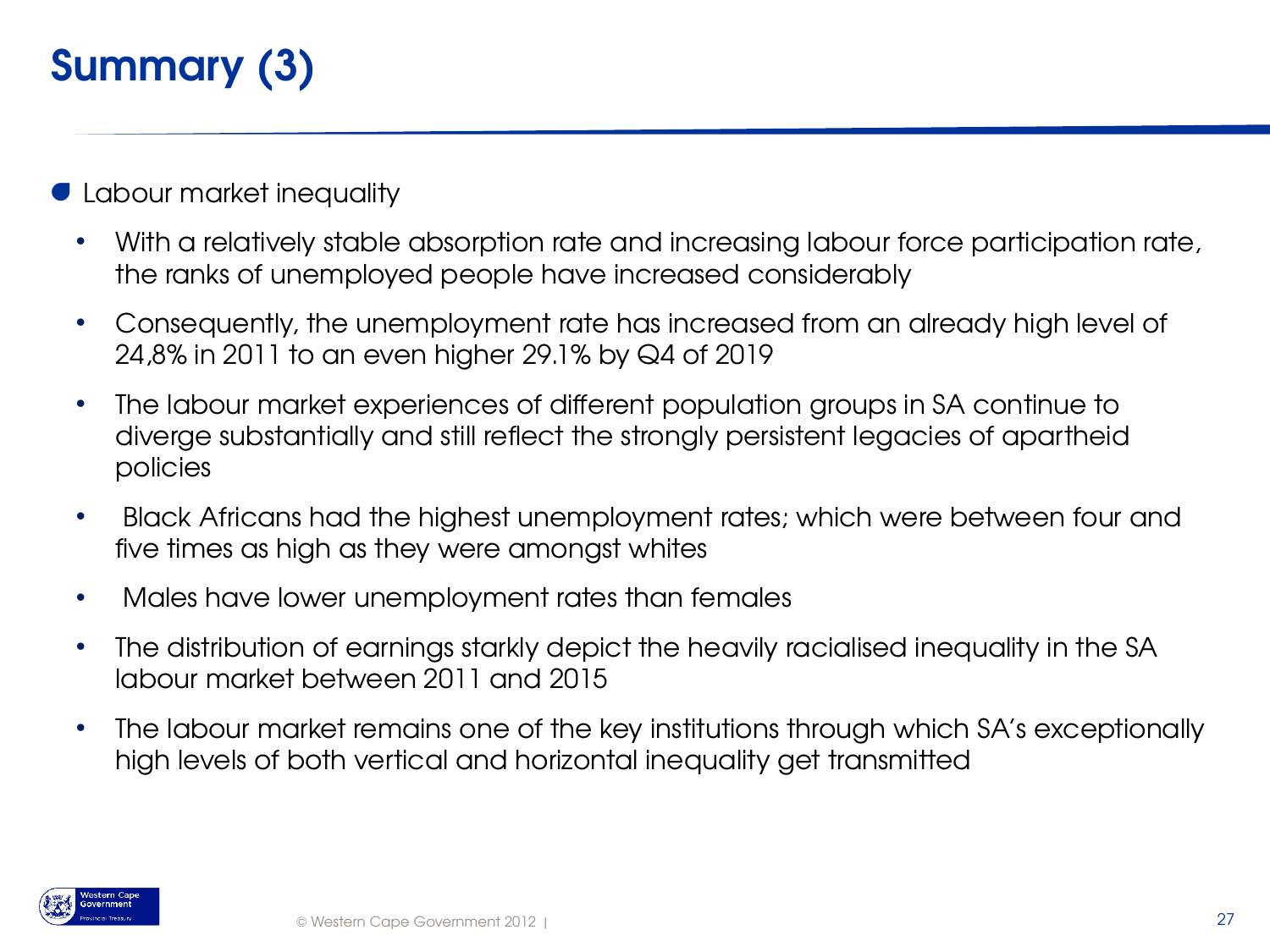

# Summary (3)
Labour market inequality
With a relatively stable absorption rate and increasing labour force participation rate, the ranks of unemployed people have increased considerably
Consequently, the unemployment rate has increased from an already high level of 24,8% in 2011 to an even higher 29.1% by Q4 of 2019
The labour market experiences of different population groups in SA continue to diverge substantially and still reflect the strongly persistent legacies of apartheid policies
 Black Africans had the highest unemployment rates; which were between four and five times as high as they were amongst whites
 Males have lower unemployment rates than females
The distribution of earnings starkly depict the heavily racialised inequality in the SA labour market between 2011 and 2015
The labour market remains one of the key institutions through which SA’s exceptionally high levels of both vertical and horizontal inequality get transmitted
27